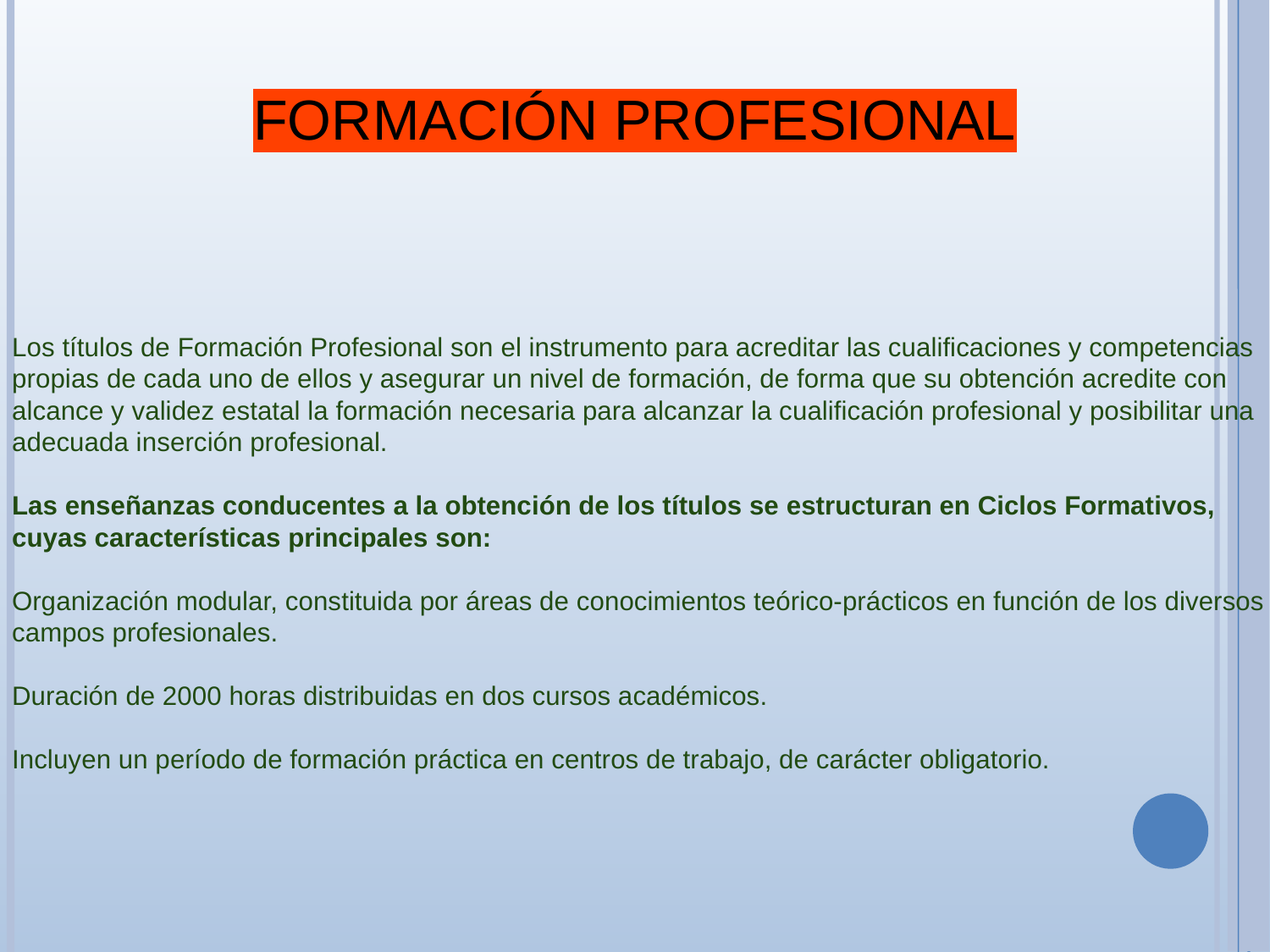

FORMACIÓN PROFESIONAL

Los títulos de Formación Profesional son el instrumento para acreditar las cualificaciones y competencias propias de cada uno de ellos y asegurar un nivel de formación, de forma que su obtención acredite con alcance y validez estatal la formación necesaria para alcanzar la cualificación profesional y posibilitar una adecuada inserción profesional.

Las enseñanzas conducentes a la obtención de los títulos se estructuran en Ciclos Formativos, cuyas características principales son:

Organización modular, constituida por áreas de conocimientos teórico-prácticos en función de los diversos campos profesionales.

Duración de 2000 horas distribuidas en dos cursos académicos.

Incluyen un período de formación práctica en centros de trabajo, de carácter obligatorio.